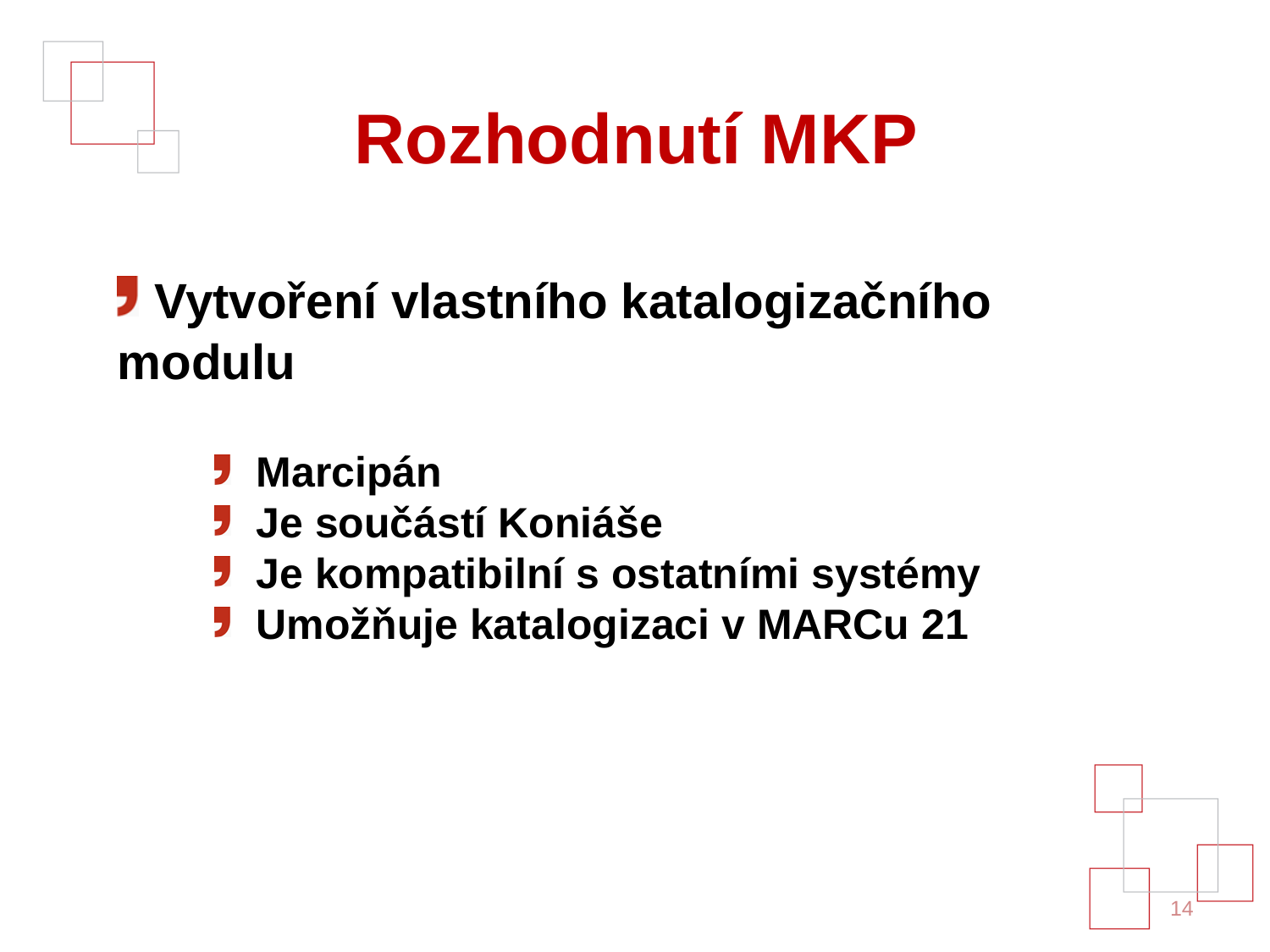

# Rozhodnutí MKP

 Vytvoření vlastního katalogizačního modulu

 Marcipán
 Je součástí Koniáše
 Je kompatibilní s ostatními systémy
 Umožňuje katalogizaci v MARCu 21

14